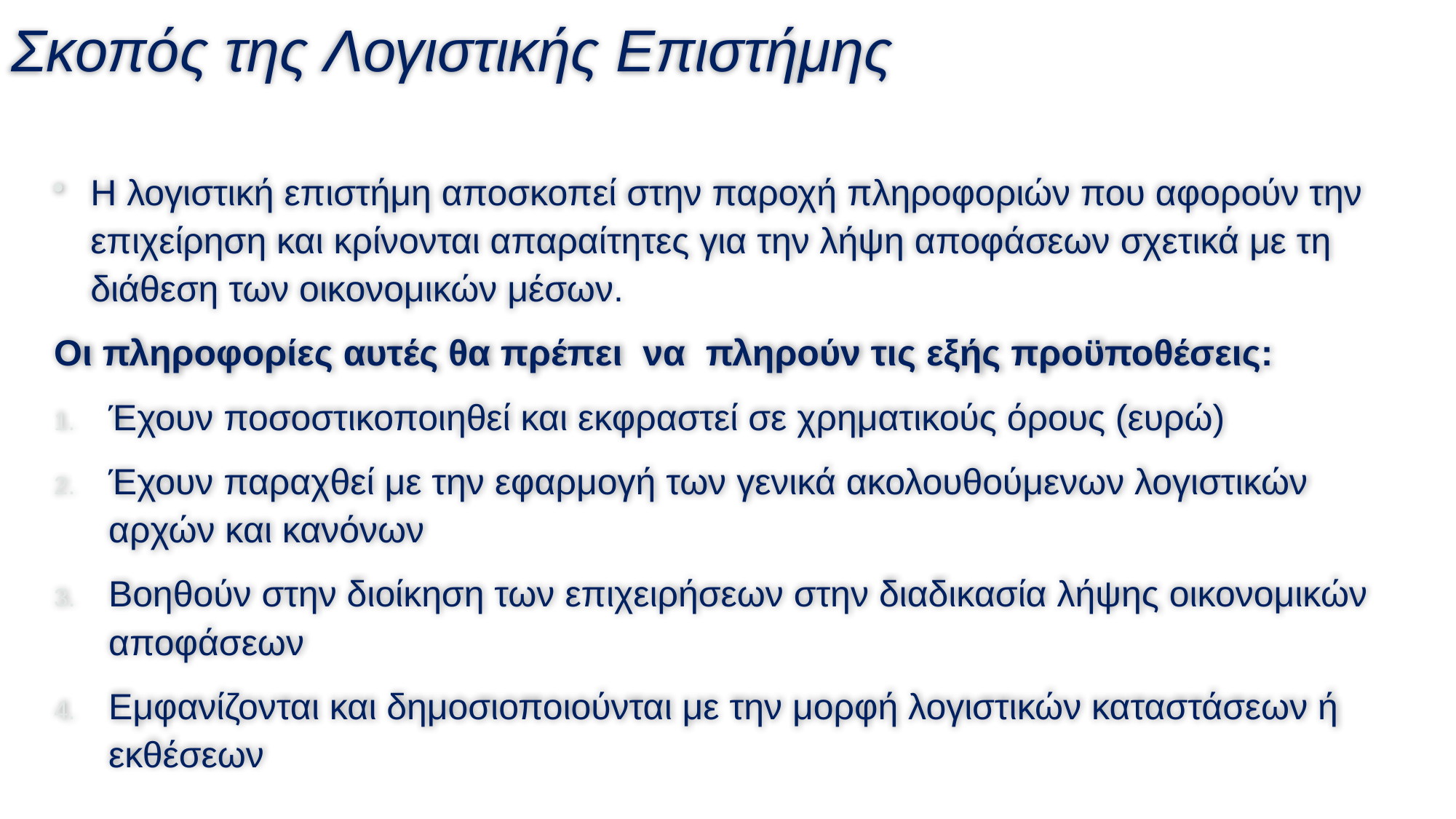

# Σκοπός της Λογιστικής Επιστήμης
Η λογιστική επιστήμη αποσκοπεί στην παροχή πληροφοριών που αφορούν την επιχείρηση και κρίνονται απαραίτητες για την λήψη αποφάσεων σχετικά με τη διάθεση των οικονομικών μέσων.
Οι πληροφορίες αυτές θα πρέπει  να  πληρούν τις εξής προϋποθέσεις:
Έχουν ποσοστικοποιηθεί και εκφραστεί σε χρηματικούς όρους (ευρώ)
Έχουν παραχθεί με την εφαρμογή των γενικά ακολουθούμενων λογιστικών αρχών και κανόνων
Βοηθούν στην διοίκηση των επιχειρήσεων στην διαδικασία λήψης οικονομικών αποφάσεων
Εμφανίζονται και δημοσιοποιούνται με την μορφή λογιστικών καταστάσεων ή εκθέσεων